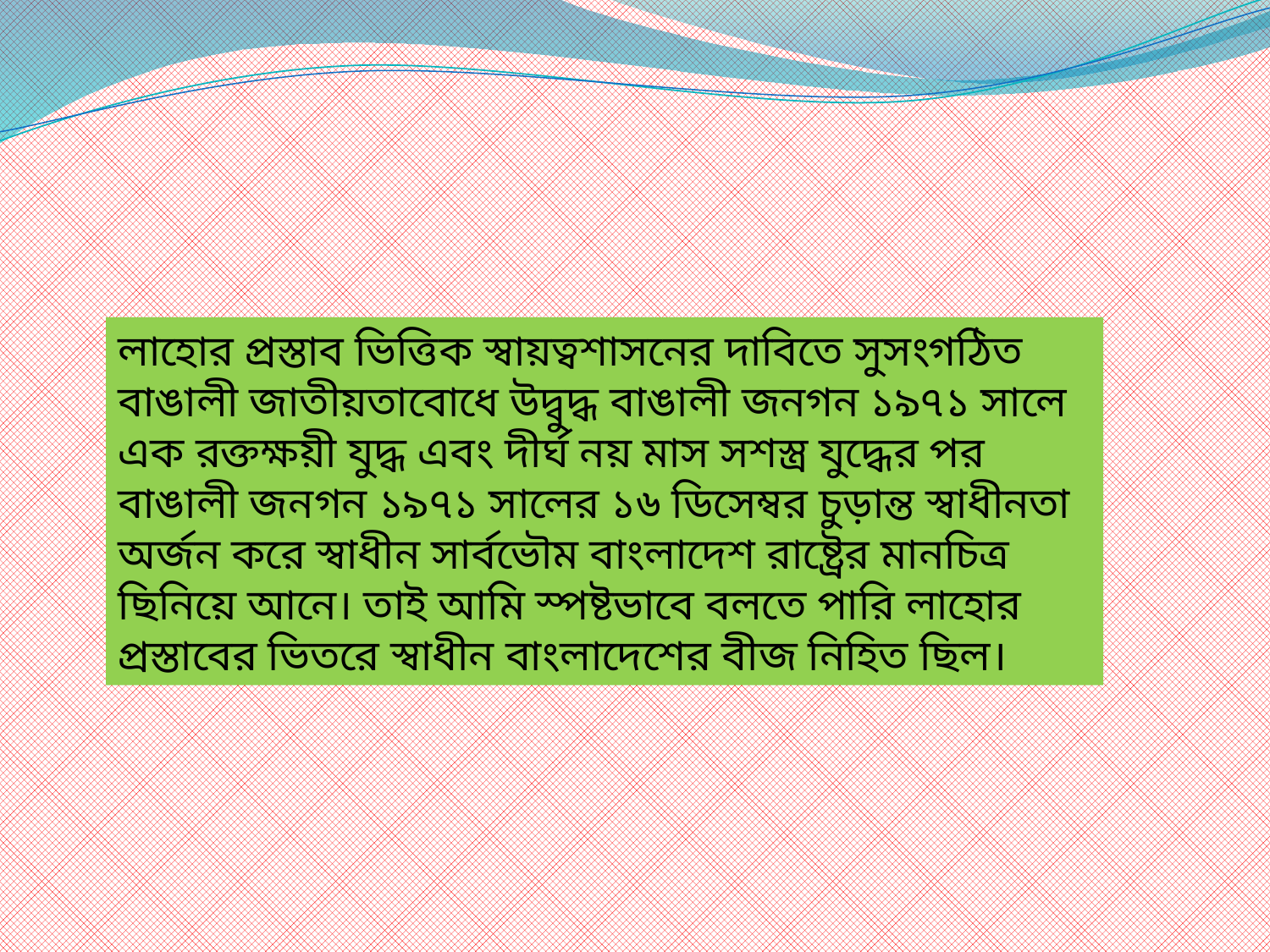

লাহোর প্রস্তাব ভিত্তিক স্বায়ত্বশাসনের দাবিতে সুসংগঠিত বাঙালী জাতীয়তাবোধে উদ্বুদ্ধ বাঙালী জনগন ১৯৭১ সালে এক রক্তক্ষয়ী যুদ্ধ এবং দীর্ঘ নয় মাস সশস্ত্র যুদ্ধের পর বাঙালী জনগন ১৯৭১ সালের ১৬ ডিসেম্বর চুড়ান্ত স্বাধীনতা অর্জন করে স্বাধীন সার্বভৌম বাংলাদেশ রাষ্ট্রের মানচিত্র ছিনিয়ে আনে। তাই আমি স্পষ্টভাবে বলতে পারি লাহোর প্রস্তাবের ভিতরে স্বাধীন বাংলাদেশের বীজ নিহিত ছিল।